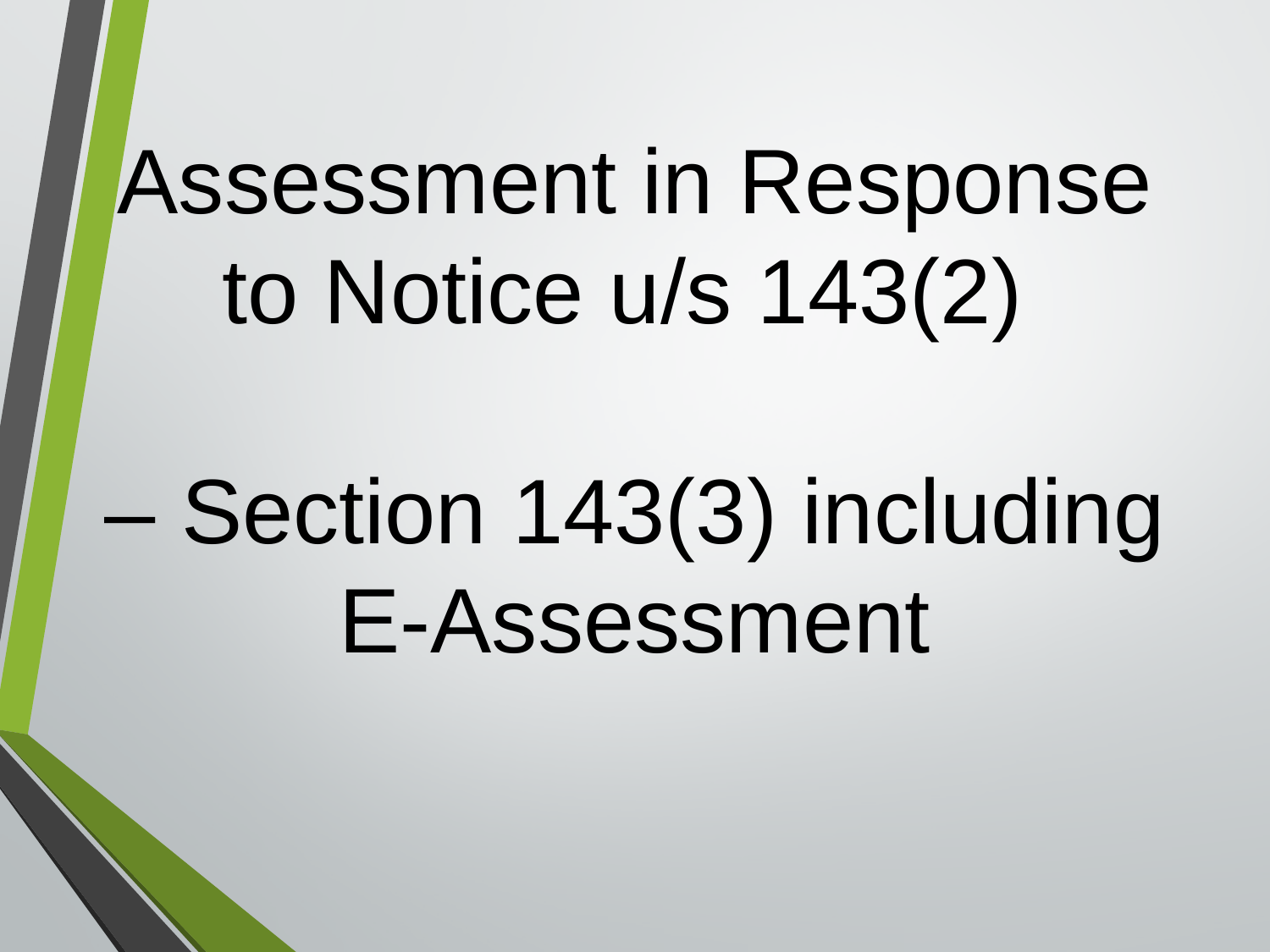

# Assessment in Response to Notice u/s 143(2) – Section 143(3) including E-Assessment